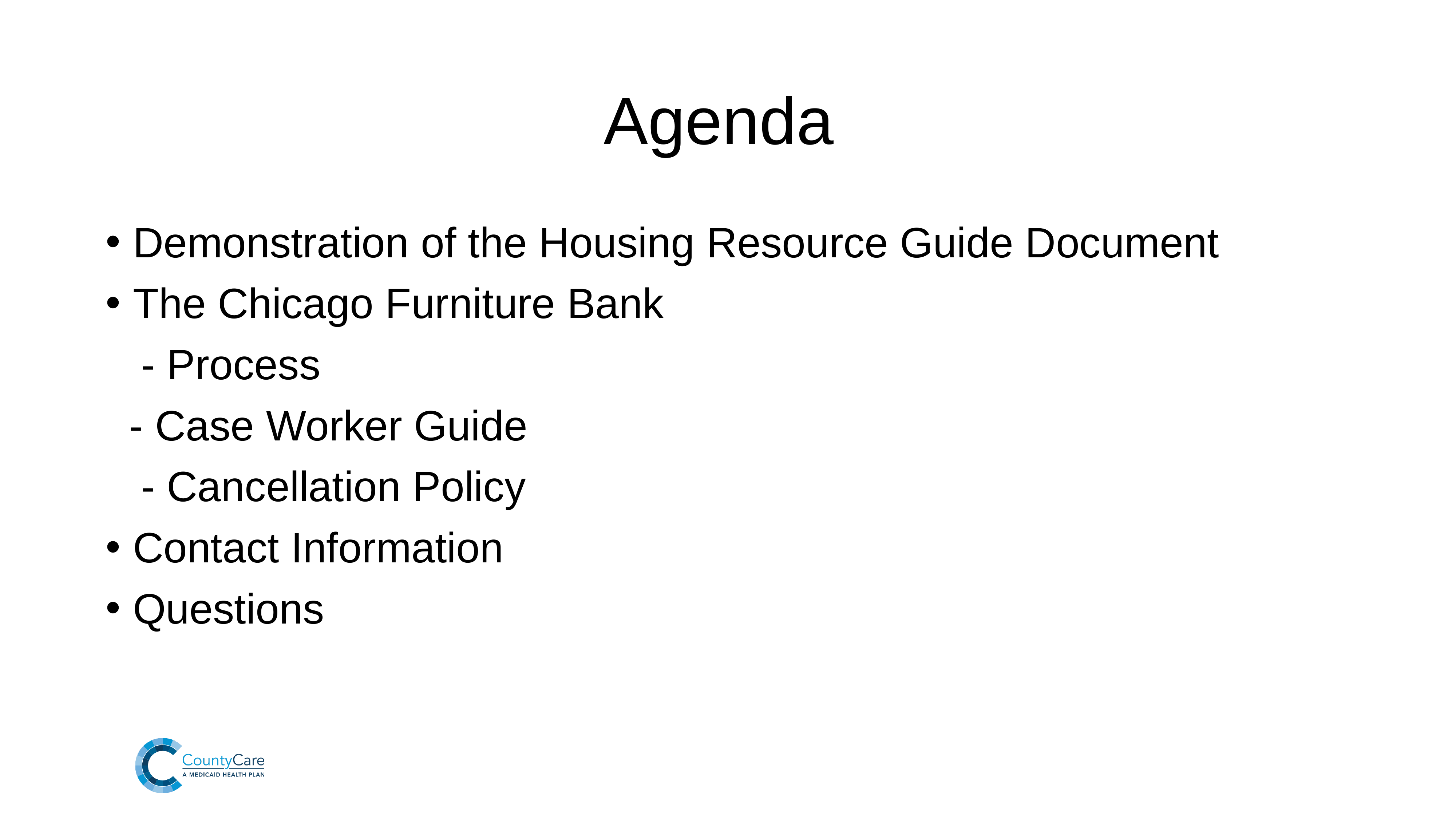

# Agenda
Demonstration of the Housing Resource Guide Document
The Chicago Furniture Bank
   - Process
  - Case Worker Guide
   - Cancellation Policy
Contact Information
Questions